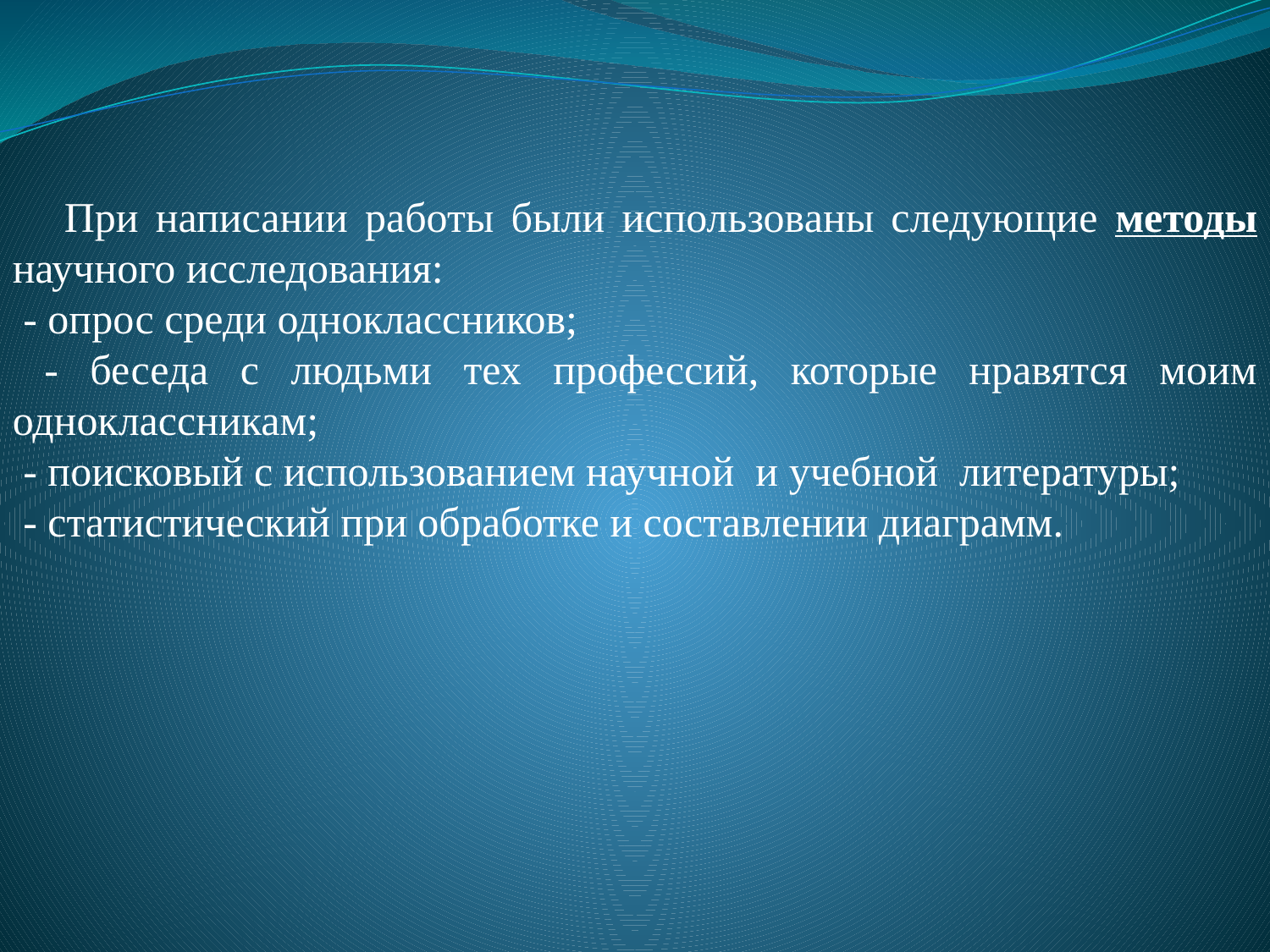

При написании работы были использованы следующие методы научного исследования:
 - опрос среди одноклассников;
 - беседа с людьми тех профессий, которые нравятся моим одноклассникам;
 - поисковый с использованием научной  и учебной  литературы;
 - статистический при обработке и составлении диаграмм.